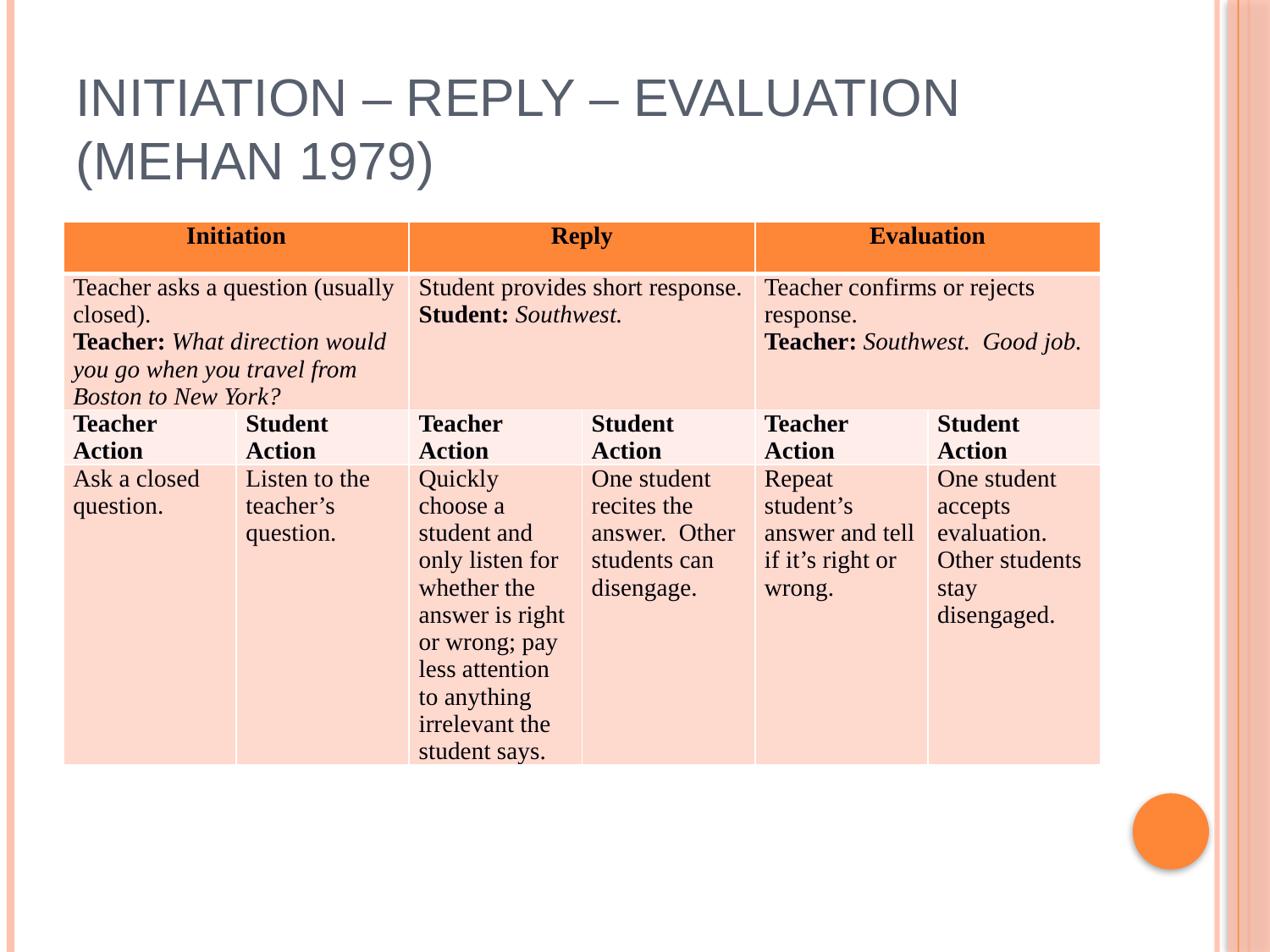

# Initiation – Reply – Evaluation (Mehan 1979)
| Initiation |  | Reply |  | Evaluation |  |
| --- | --- | --- | --- | --- | --- |
| Teacher asks a question (usually closed). Teacher: What direction would you go when you travel from Boston to New York? |  | Student provides short response. Student: Southwest. |  | Teacher confirms or rejects response. Teacher: Southwest. Good job. |  |
| Teacher Action | Student Action | Teacher Action | Student Action | Teacher Action | Student Action |
| Ask a closed question. | Listen to the teacher’s question. | Quickly choose a student and only listen for whether the answer is right or wrong; pay less attention to anything irrelevant the student says. | One student recites the answer. Other students can disengage. | Repeat student’s answer and tell if it’s right or wrong. | One student accepts evaluation. Other students stay disengaged. |